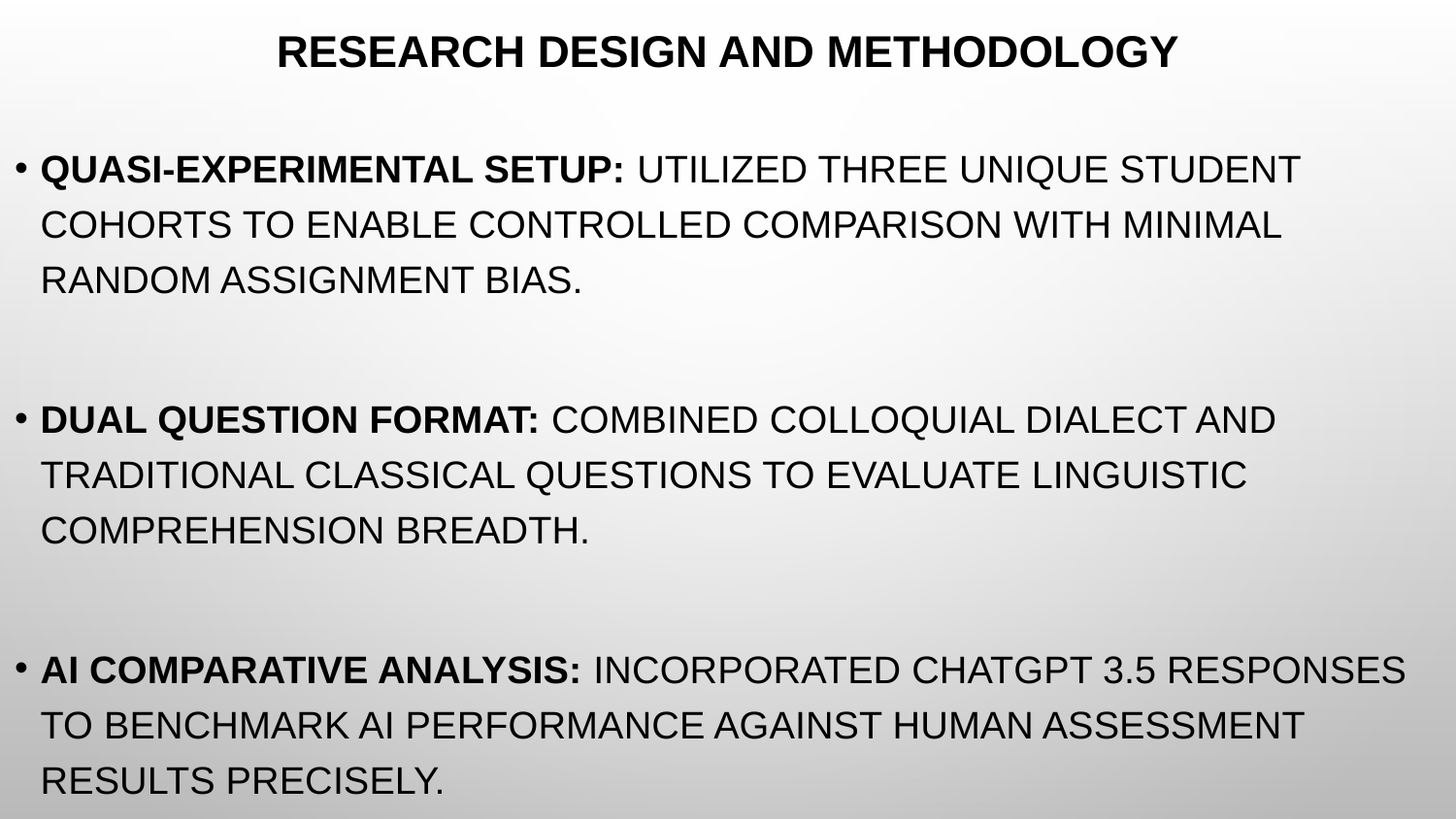

# Research Design and Methodology
Quasi-Experimental Setup: Utilized three unique student cohorts to enable controlled comparison with minimal random assignment bias.

Dual Question Format: Combined colloquial dialect and traditional classical questions to evaluate linguistic comprehension breadth.

AI Comparative Analysis: Incorporated ChatGPT 3.5 responses to benchmark AI performance against human assessment results precisely.